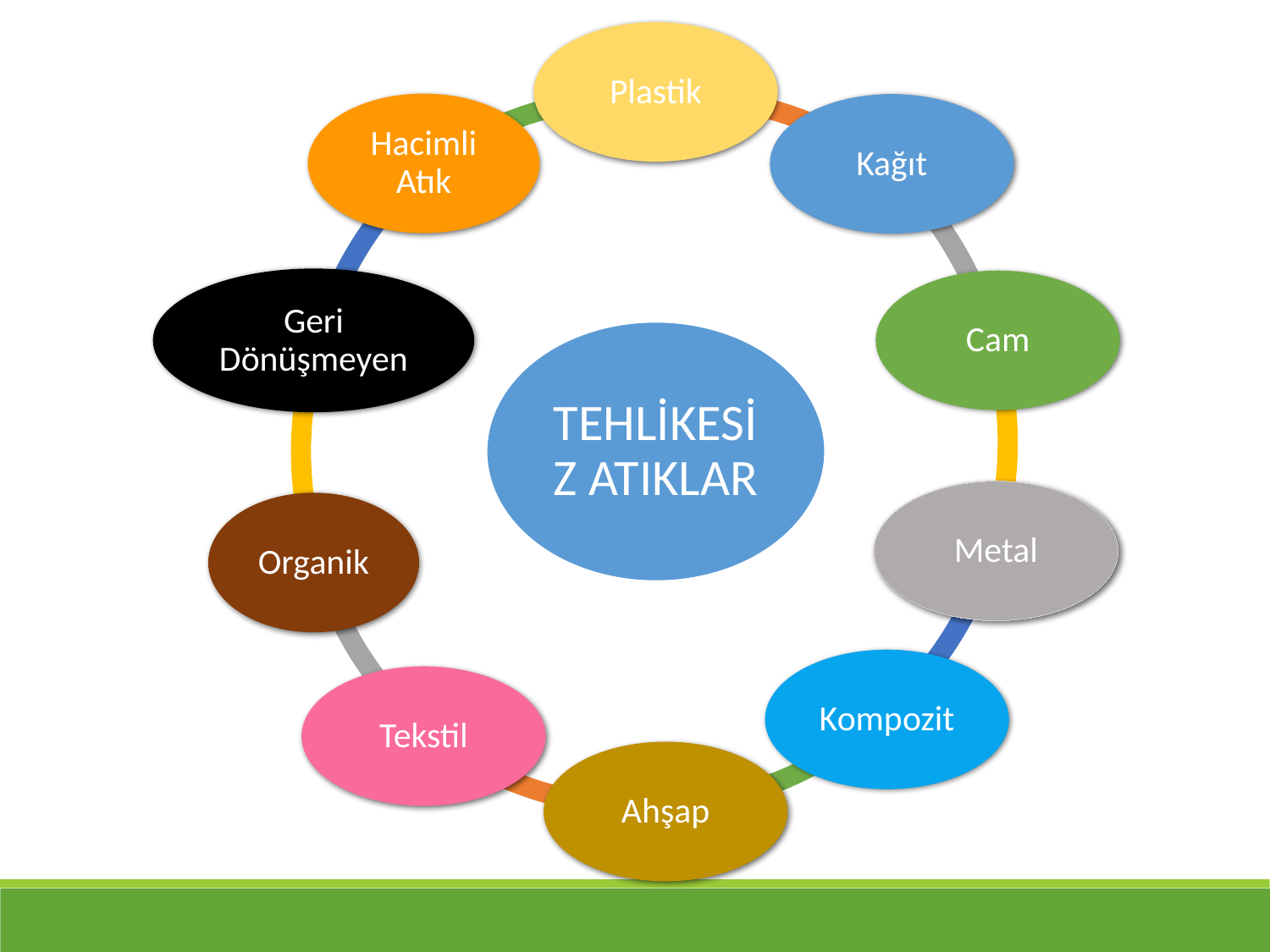

TEHLİKESİZ ATIKLAR
Plastik
Kağıt
Cam
Metal
Kompozit
Ahşap
Tekstil
Organik
Geri Dönüşmeyen
Hacimli Atık